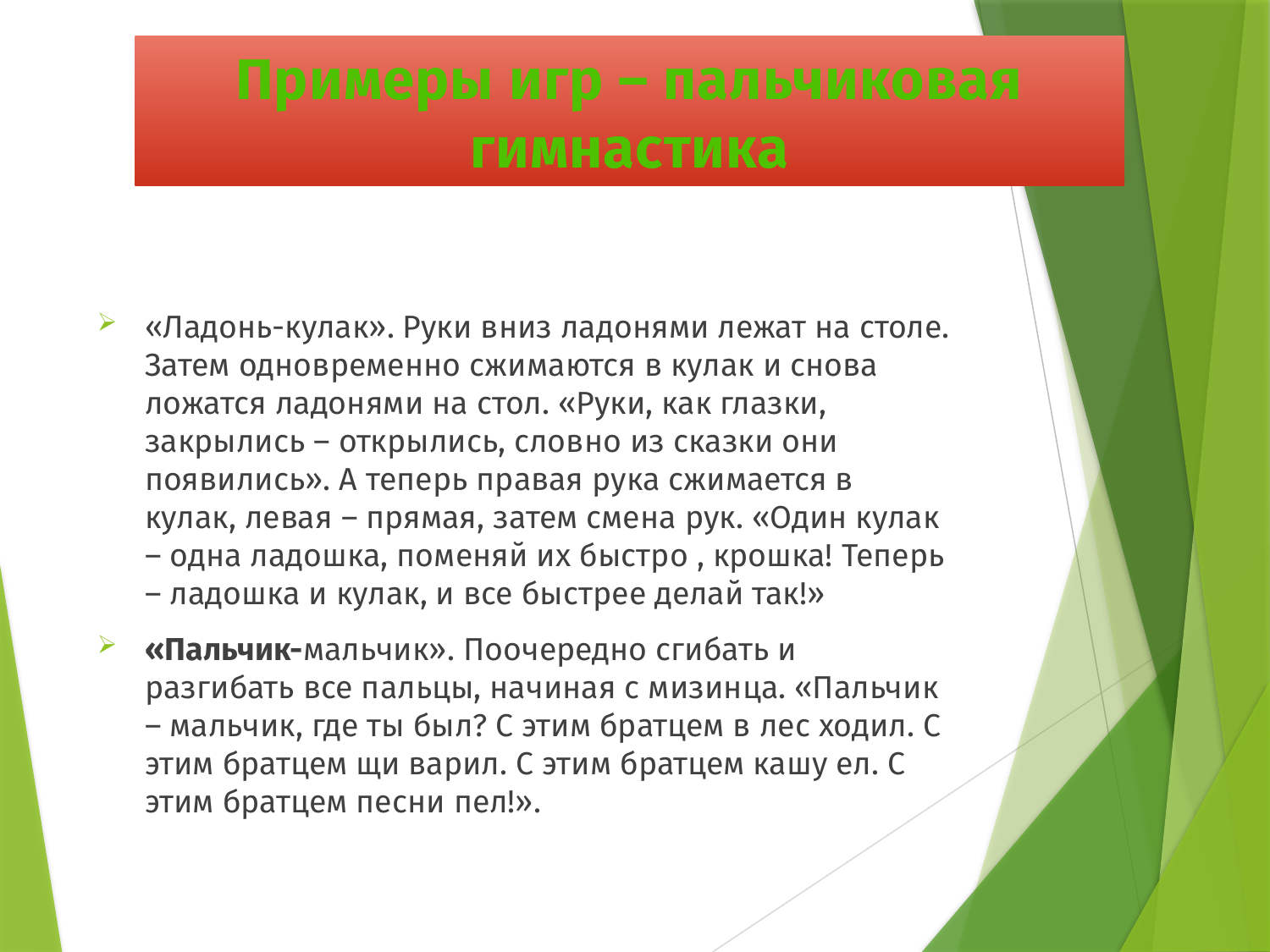

# Примеры игр – пальчиковая гимнастика
«Ладонь-кулак». Руки вниз ладонями лежат на столе. Затем одновременно сжимаются в кулак и снова ложатся ладонями на стол. «Руки, как глазки, закрылись – открылись, словно из сказки они появились». А теперь правая рука сжимается в кулак, левая – прямая, затем смена рук. «Один кулак – одна ладошка, поменяй их быстро , крошка! Теперь – ладошка и кулак, и все быстрее делай так!»
«Пальчик-мальчик». Поочередно сгибать и разгибать все пальцы, начиная с мизинца. «Пальчик – мальчик, где ты был? С этим братцем в лес ходил. С этим братцем щи варил. С этим братцем кашу ел. С этим братцем песни пел!».